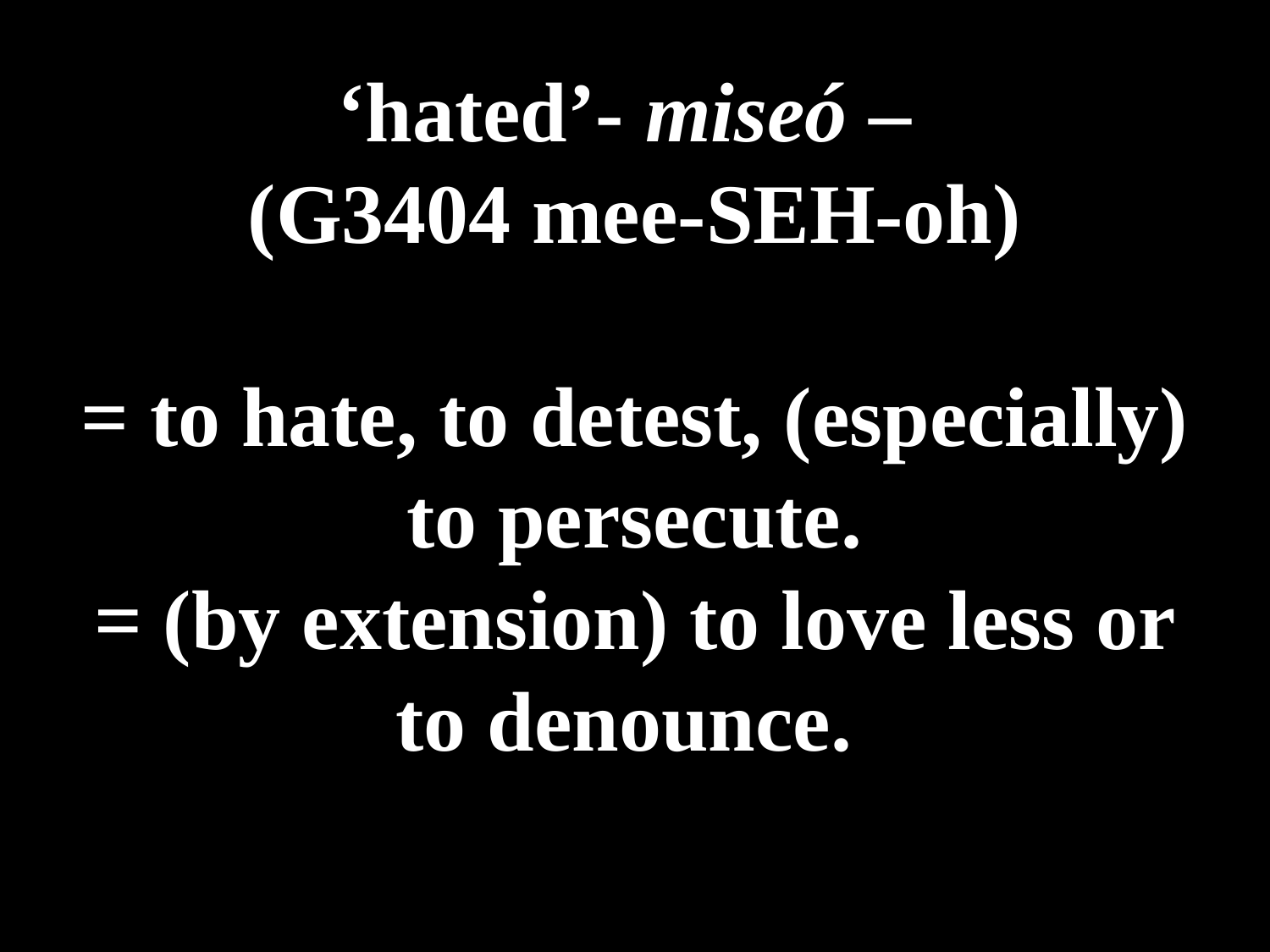

# ‘hated’- miseó – (G3404 mee-SEH-oh) = to hate, to detest, (especially) to persecute. = (by extension) to love less or to denounce.